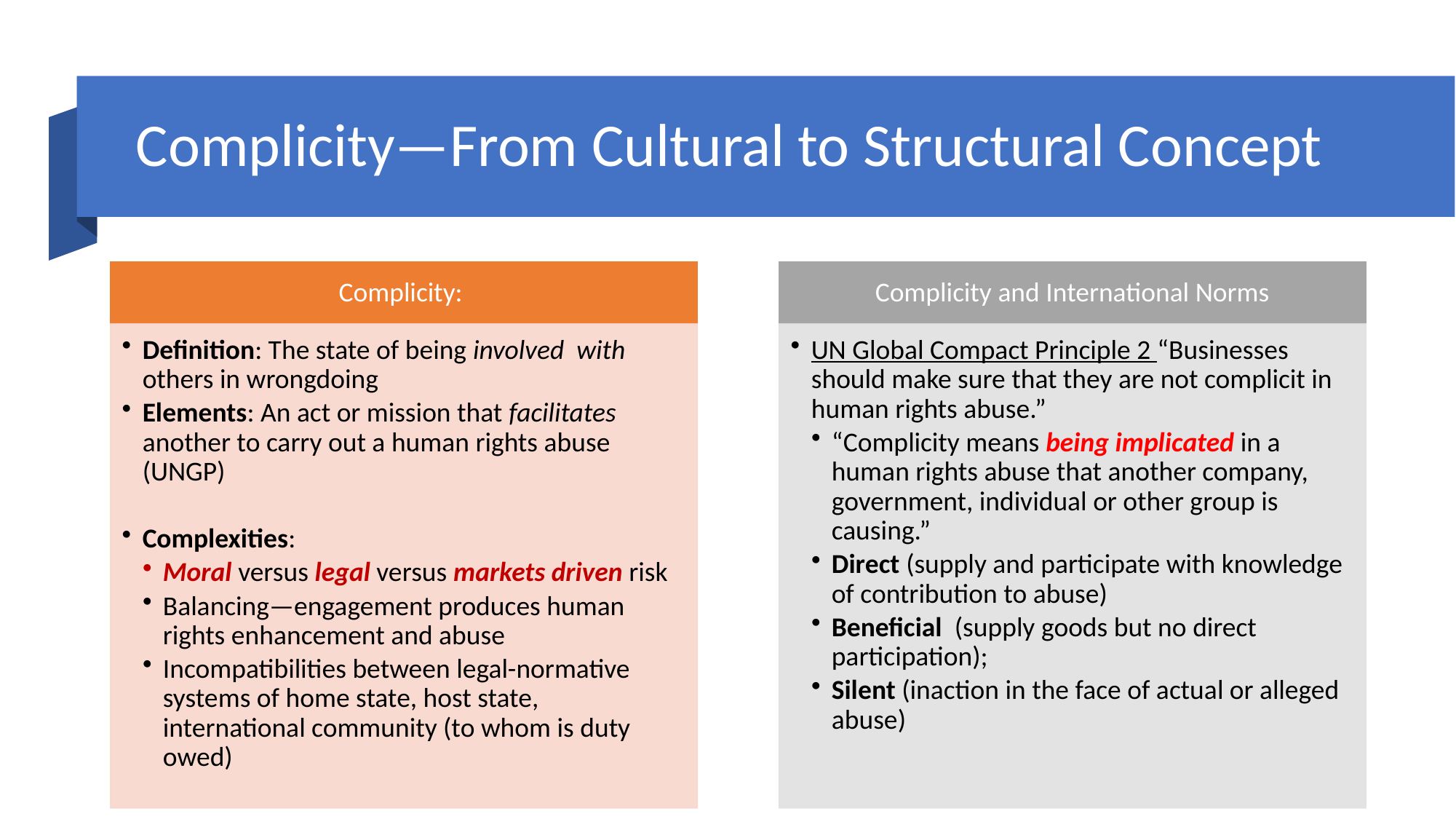

# Complicity—From Cultural to Structural Concept

Complicity:
Definition: The state of being involved  with others in wrongdoing
Elements: An act or mission that facilitates another to carry out a human rights abuse (UNGP)

Complexities:
Moral versus legal versus markets driven risk
Balancing—engagement produces human rights enhancement and abuse
Incompatibilities between legal-normative systems of home state, host state, international community (to whom is duty owed)
Complicity and International Norms
UN Global Compact Principle 2 “Businesses should make sure that they are not complicit in human rights abuse.”
“Complicity means being implicated in a human rights abuse that another company, government, individual or other group is causing.”
Direct (supply and participate with knowledge of contribution to abuse)
Beneficial  (supply goods but no direct participation);
Silent (inaction in the face of actual or alleged abuse)